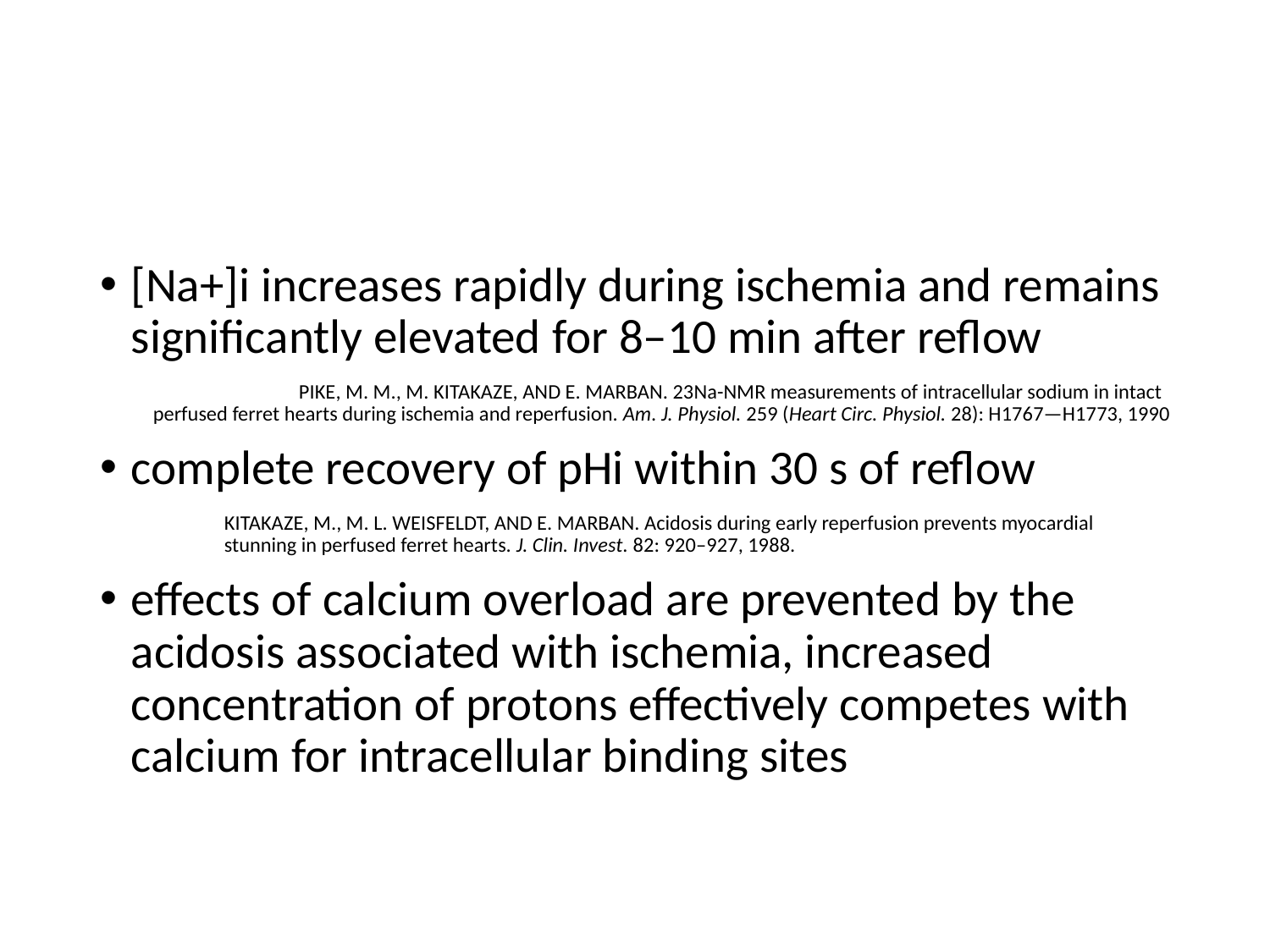

#
[Na+]i increases rapidly during ischemia and remains significantly elevated for 8–10 min after reflow
	PIKE, M. M., M. KITAKAZE, AND E. MARBAN. 23Na-NMR measurements of intracellular sodium in intact 			perfused ferret hearts during ischemia and reperfusion. Am. J. Physiol. 259 (Heart Circ. Physiol. 28): H1767—H1773, 1990
complete recovery of pHi within 30 s of reflow
	KITAKAZE, M., M. L. WEISFELDT, AND E. MARBAN. Acidosis during early reperfusion prevents myocardial 	stunning in perfused ferret hearts. J. Clin. Invest. 82: 920–927, 1988.
effects of calcium overload are prevented by the acidosis associated with ischemia, increased concentration of protons effectively competes with calcium for intracellular binding sites